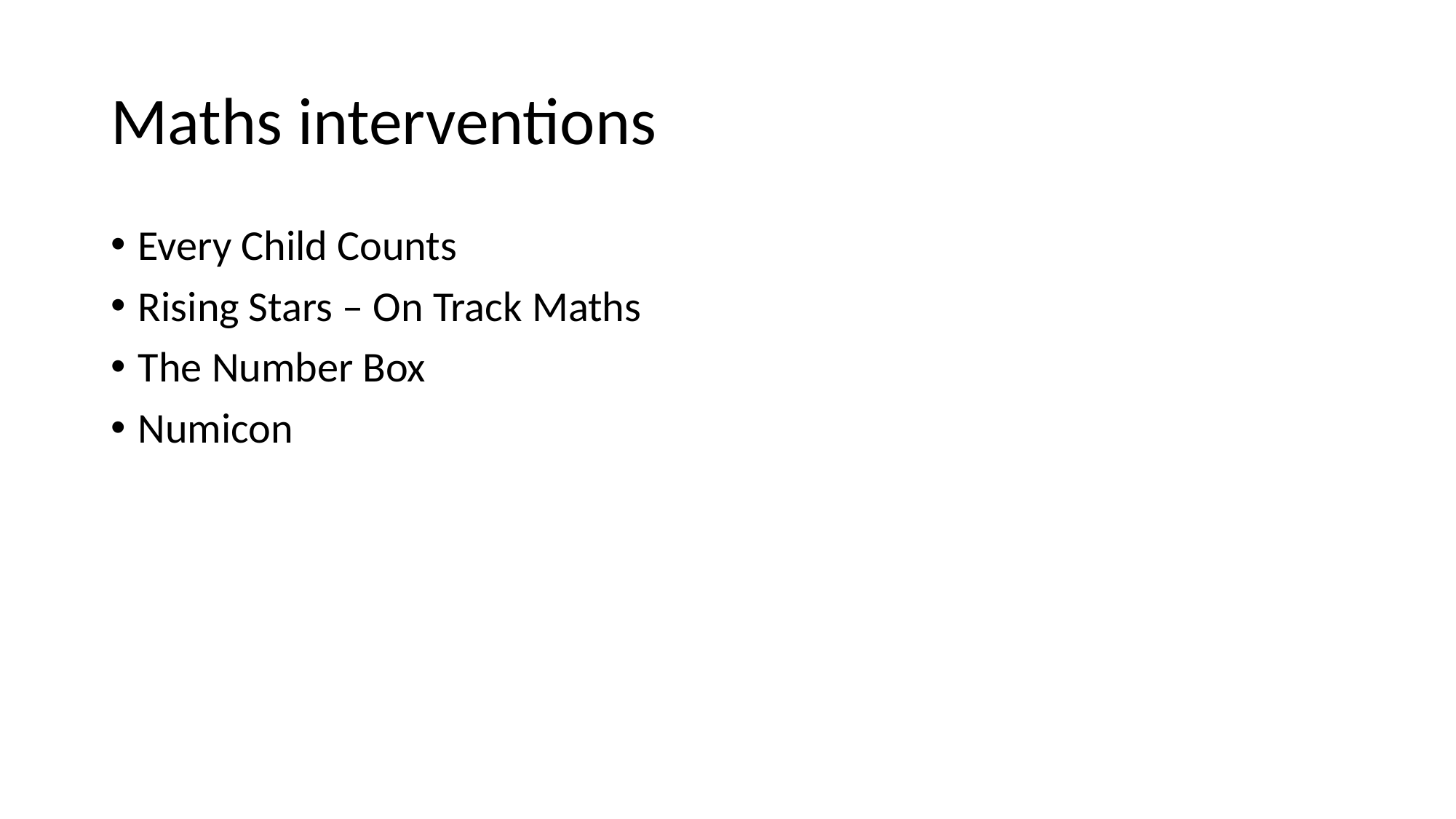

# Maths interventions
Every Child Counts
Rising Stars – On Track Maths
The Number Box
Numicon